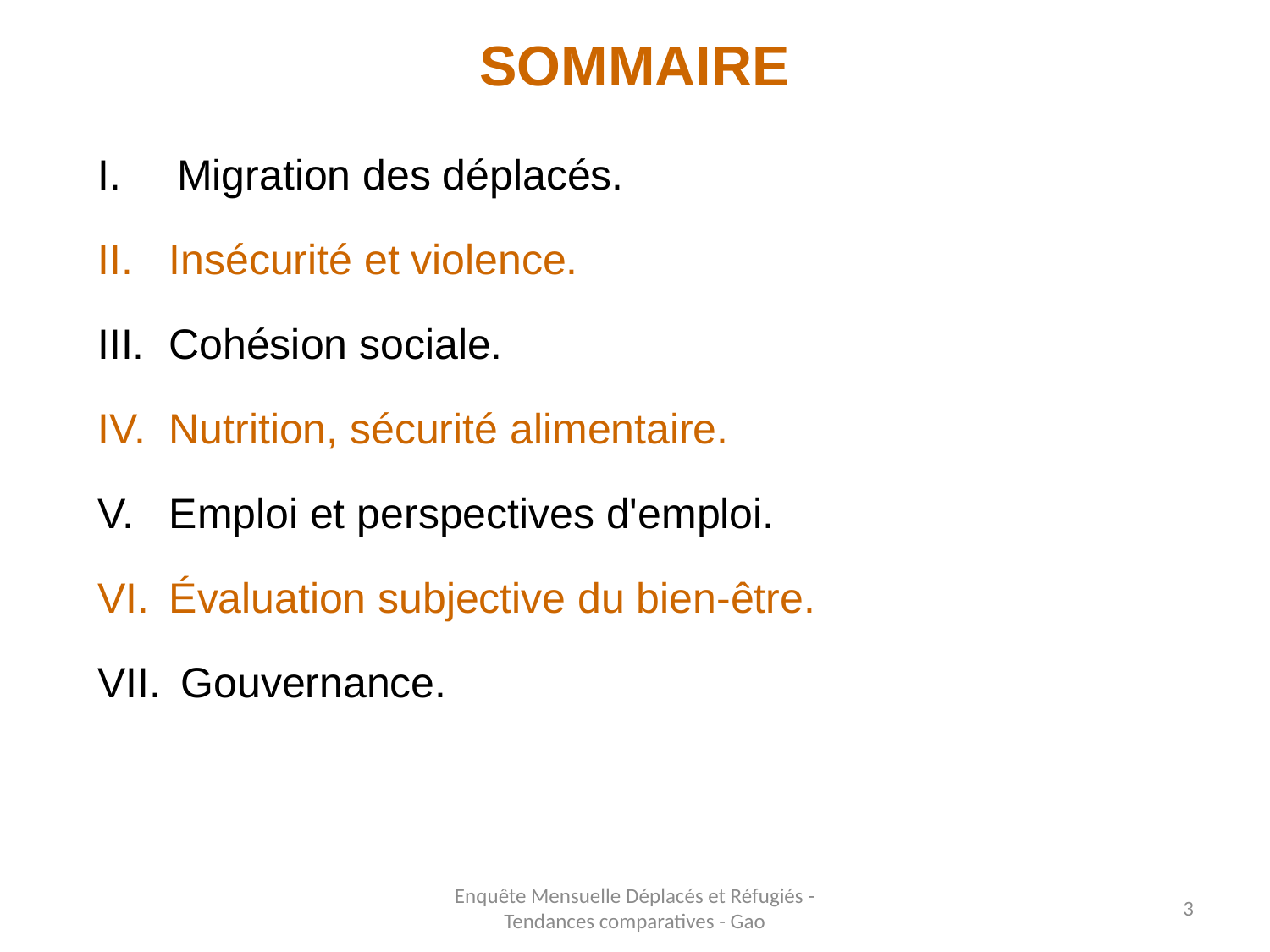

# SOMMAIRE
Migration des déplacés.
Insécurité et violence.
Cohésion sociale.
Nutrition, sécurité alimentaire.
Emploi et perspectives d'emploi.
Évaluation subjective du bien-être.
 Gouvernance.

Enquête Mensuelle Déplacés et Réfugiés - Tendances comparatives - Gao
3